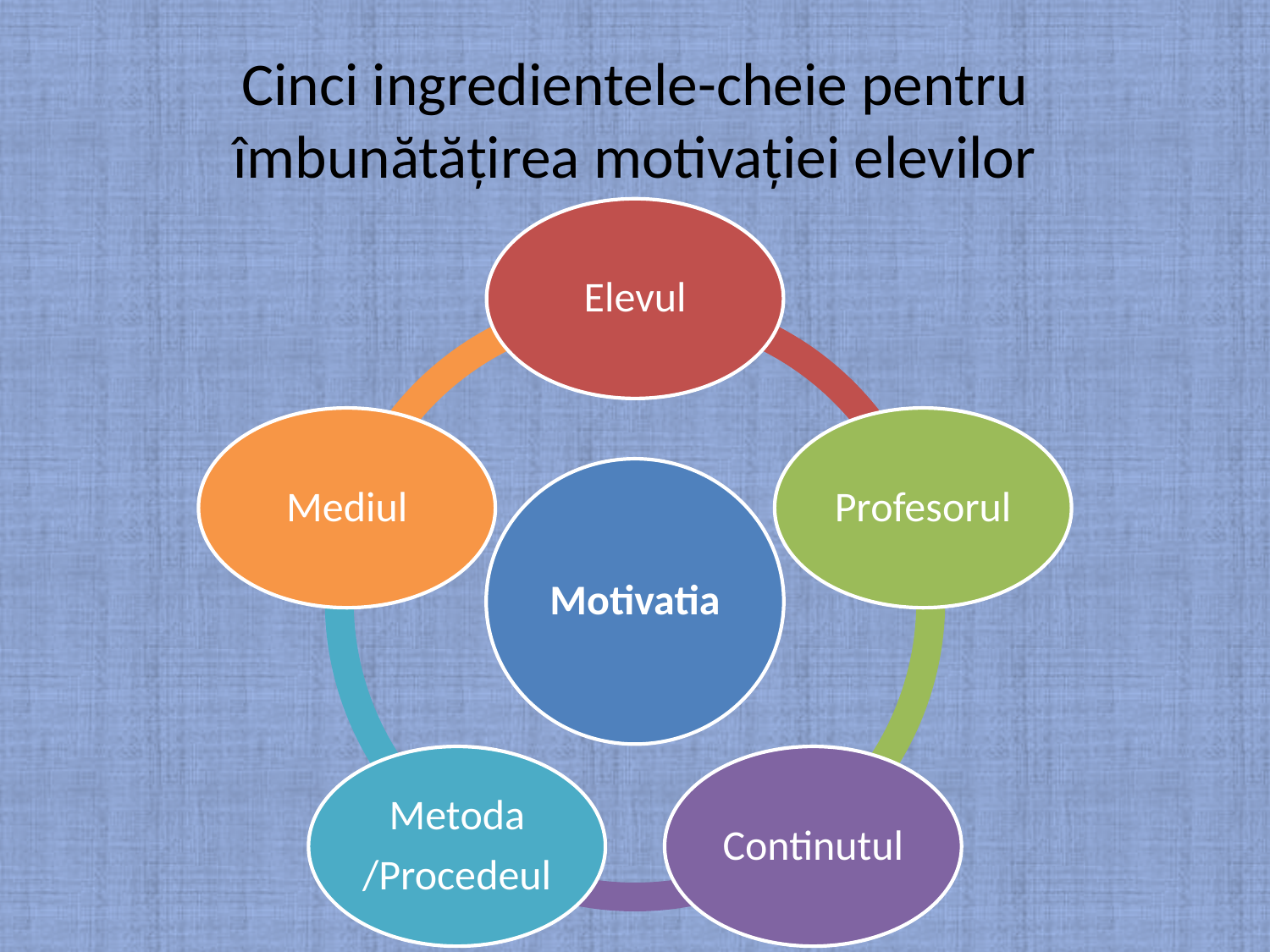

# Cinci ingredientele-cheie pentru îmbunătățirea motivației elevilor
Motivatia
Elevul
Profesorul
Continutul
Metoda
/Procedeul
Mediul